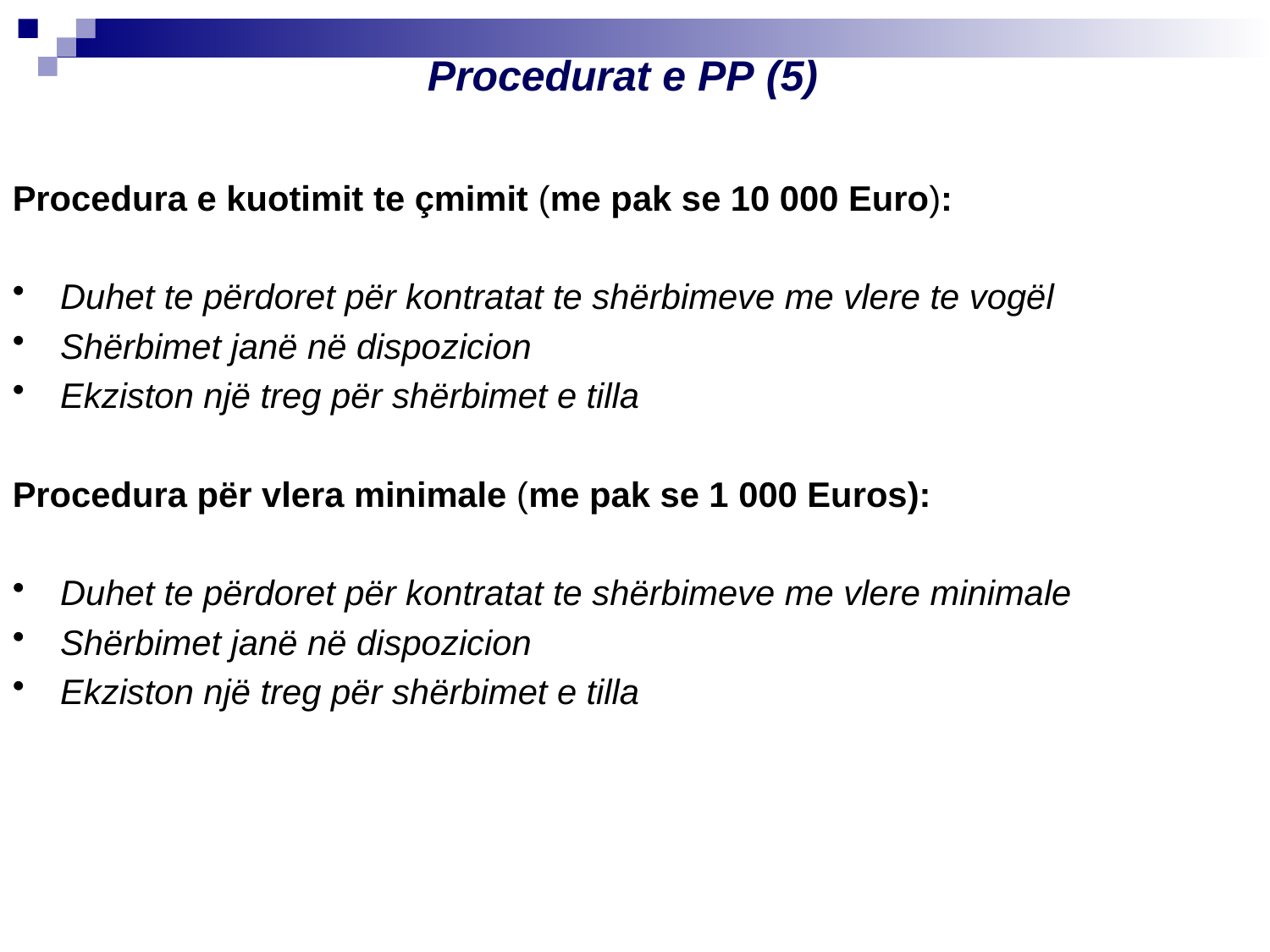

Procedurat e PP (5)
Procedura e kuotimit te çmimit (me pak se 10 000 Euro):

Duhet te përdoret për kontratat te shërbimeve me vlere te vogël
Shërbimet janë në dispozicion
Ekziston një treg për shërbimet e tilla

Procedura për vlera minimale (me pak se 1 000 Euros):

Duhet te përdoret për kontratat te shërbimeve me vlere minimale
Shërbimet janë në dispozicion
Ekziston një treg për shërbimet e tilla